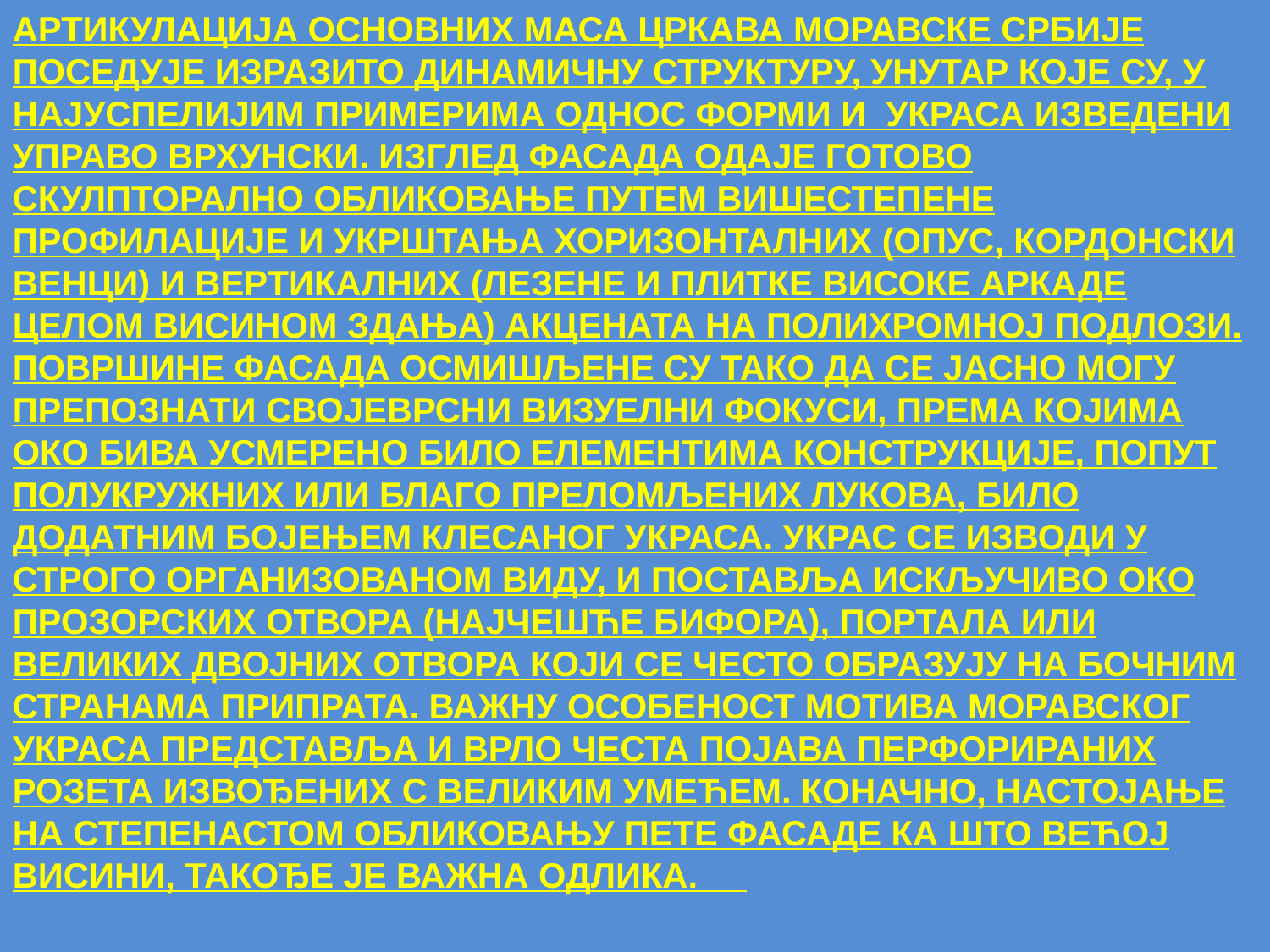

АРТИКУЛАЦИЈА ОСНОВНИХ МАСА ЦРКАВА МОРАВСКЕ СРБИЈЕ ПОСЕДУЈЕ ИЗРАЗИТО ДИНАМИЧНУ СТРУКТУРУ, УНУТАР КОЈЕ СУ, У НАЈУСПЕЛИЈИМ ПРИМЕРИМА ОДНОС ФОРМИ И  УКРАСА ИЗВЕДЕНИ УПРАВО ВРХУНСКИ. ИЗГЛЕД ФАСАДА ОДАЈЕ ГОТОВО СКУЛПТОРАЛНО ОБЛИКОВАЊЕ ПУТЕМ ВИШЕСТЕПЕНЕ ПРОФИЛАЦИЈЕ И УКРШТАЊА ХОРИЗОНТАЛНИХ (ОПУС, КОРДОНСКИ ВЕНЦИ) И ВЕРТИКАЛНИХ (ЛЕЗЕНЕ И ПЛИТКЕ ВИСОКЕ АРКАДЕ ЦЕЛОМ ВИСИНОМ ЗДАЊА) АКЦЕНАТА НА ПОЛИХРОМНОЈ ПОДЛОЗИ. ПОВРШИНЕ ФАСАДА ОСМИШЉЕНЕ СУ ТАКО ДА СЕ ЈАСНО МОГУ ПРЕПОЗНАТИ СВОЈЕВРСНИ ВИЗУЕЛНИ ФОКУСИ, ПРЕМА КОЈИМА ОКО БИВА УСМЕРЕНО БИЛО ЕЛЕМЕНТИМА КОНСТРУКЦИЈЕ, ПОПУТ ПОЛУКРУЖНИХ ИЛИ БЛАГО ПРЕЛОМЉЕНИХ ЛУКОВА, БИЛО ДОДАТНИМ БОЈЕЊЕМ КЛЕСАНОГ УКРАСА. УКРАС СЕ ИЗВОДИ У СТРОГО ОРГАНИЗОВАНОМ ВИДУ, И ПОСТАВЉА ИСКЉУЧИВО ОКО ПРОЗОРСКИХ ОТВОРА (НАЈЧЕШЋЕ БИФОРА), ПОРТАЛА ИЛИ ВЕЛИКИХ ДВОЈНИХ ОТВОРА КОЈИ СЕ ЧЕСТО ОБРАЗУЈУ НА БОЧНИМ СТРАНАМА ПРИПРАТА. ВАЖНУ ОСОБЕНОСТ МОТИВА МОРАВСКОГ УКРАСА ПРЕДСТАВЉА И ВРЛО ЧЕСТА ПОЈАВА ПЕРФОРИРАНИХ РОЗЕТА ИЗВОЂЕНИХ С ВЕЛИКИМ УМЕЋЕМ. КОНАЧНО, НАСТОЈАЊЕ НА СТЕПЕНАСТОМ ОБЛИКОВАЊУ ПЕТЕ ФАСАДЕ КА ШТО ВЕЋОЈ ВИСИНИ, ТАКОЂЕ ЈЕ ВАЖНА ОДЛИКА.